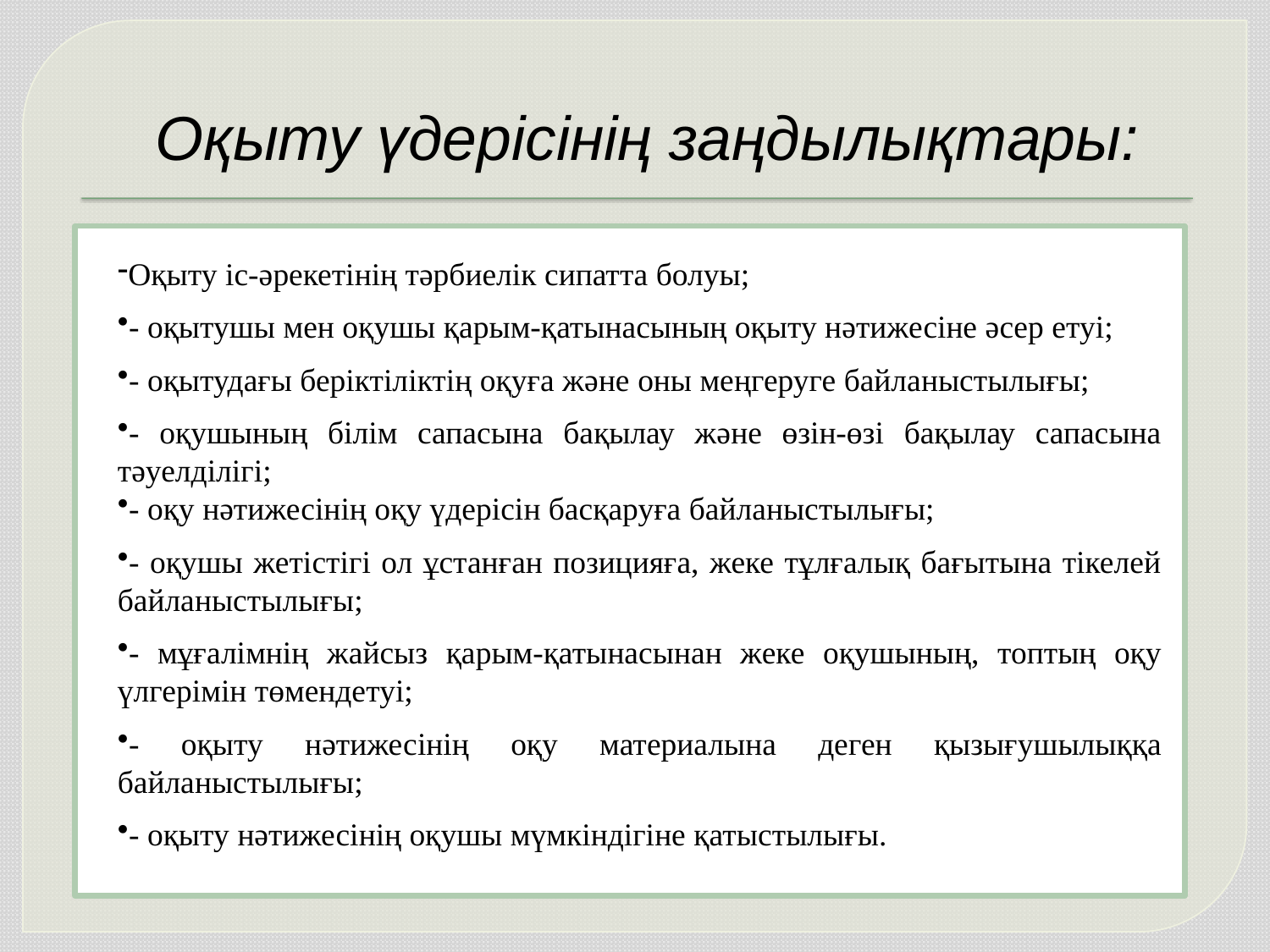

# Оқыту үдерісiнiң заңдылықтары:

Оқыту іс-әрекетінің тәрбиелік сипатта болуы;

- оқытушы мен оқушы қарым-қатынасының оқыту нәтижесіне әсер етуі;

- оқытудағы беріктіліктің оқуға және оны меңгеруге байланыстылығы;

- оқушының білім сапасына бақылау және өзін-өзі бақылау сапасына тәуелділігі;
- оқу нәтижесінің оқу үдерісін басқаруға байланыстылығы;

- оқушы жетістігі ол ұстанған позицияға, жеке тұлғалық бағытына тікелей байланыстылығы;

- мұғалімнің жайсыз қарым-қатынасынан жеке оқушының, топтың оқу үлгерімін төмендетуі;

- оқыту нәтижесінің оқу материалына деген қызығушылыққа байланыстылығы;

- оқыту нәтижесінің оқушы мүмкіндігіне қатыстылығы.